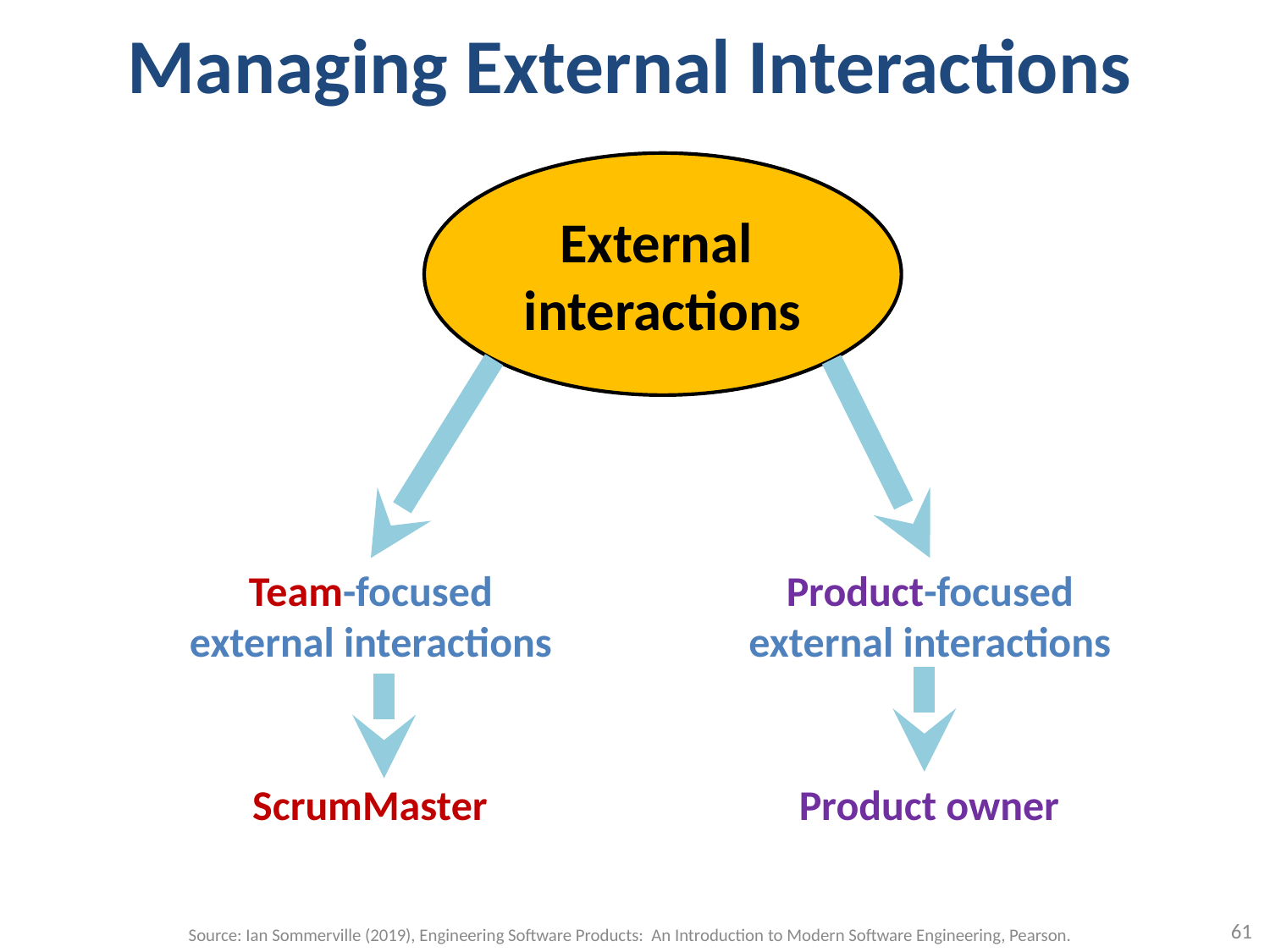

# Managing External Interactions
External
interactions
Team-focused
external interactions
Product-focused
external interactions
ScrumMaster
Product owner
61
Source: Ian Sommerville (2019), Engineering Software Products:  An Introduction to Modern Software Engineering, Pearson.